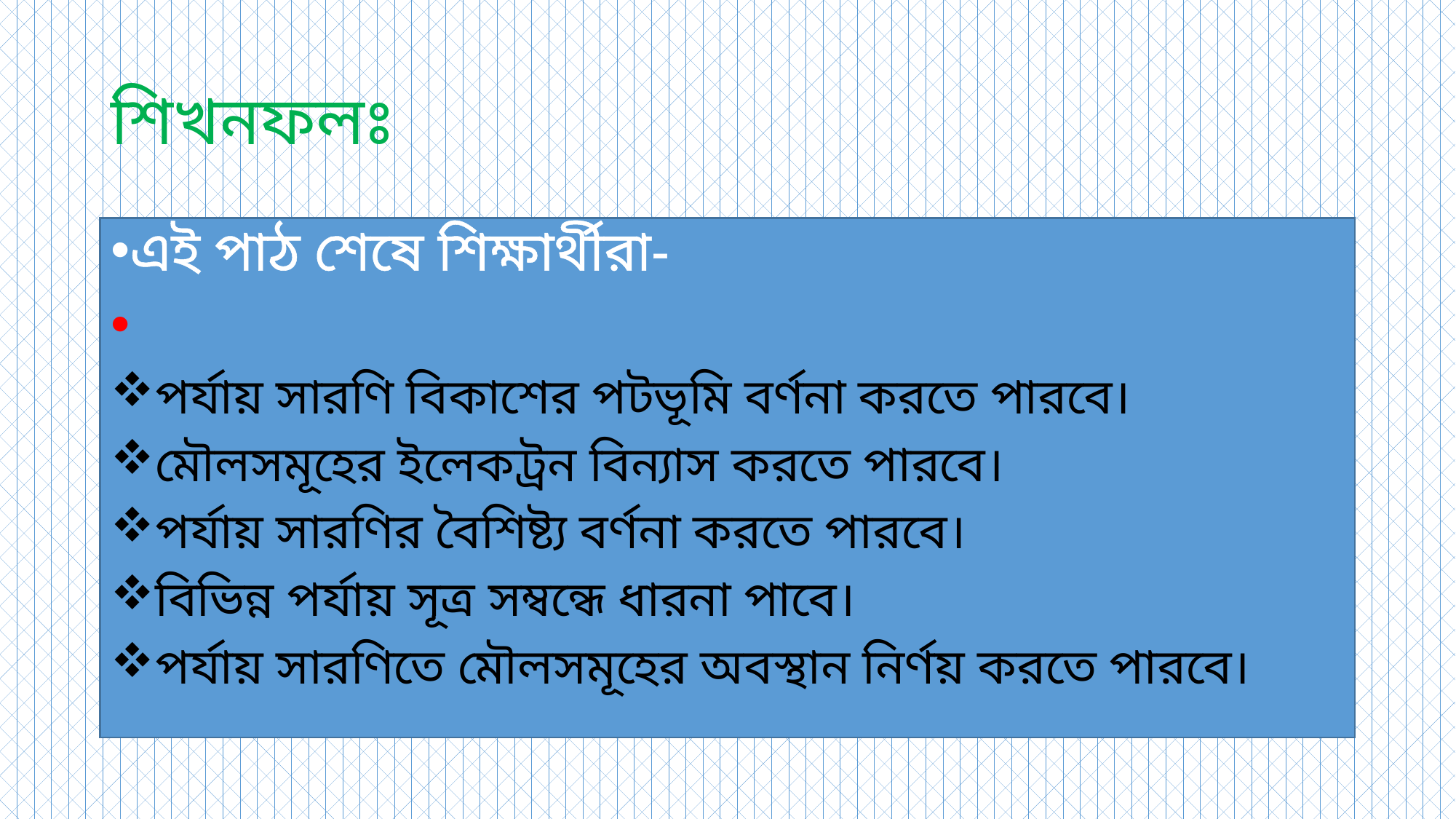

# শিখনফলঃ
এই পাঠ শেষে শিক্ষার্থীরা-

পর্যায় সারণি বিকাশের পটভূমি বর্ণনা করতে পারবে।
মৌলসমূহের ইলেকট্রন বিন্যাস করতে পারবে।
পর্যায় সারণির বৈশিষ্ট্য বর্ণনা করতে পারবে।
বিভিন্ন পর্যায় সূত্র সম্বন্ধে ধারনা পাবে।
পর্যায় সারণিতে মৌলসমূহের অবস্থান নির্ণয় করতে পারবে।